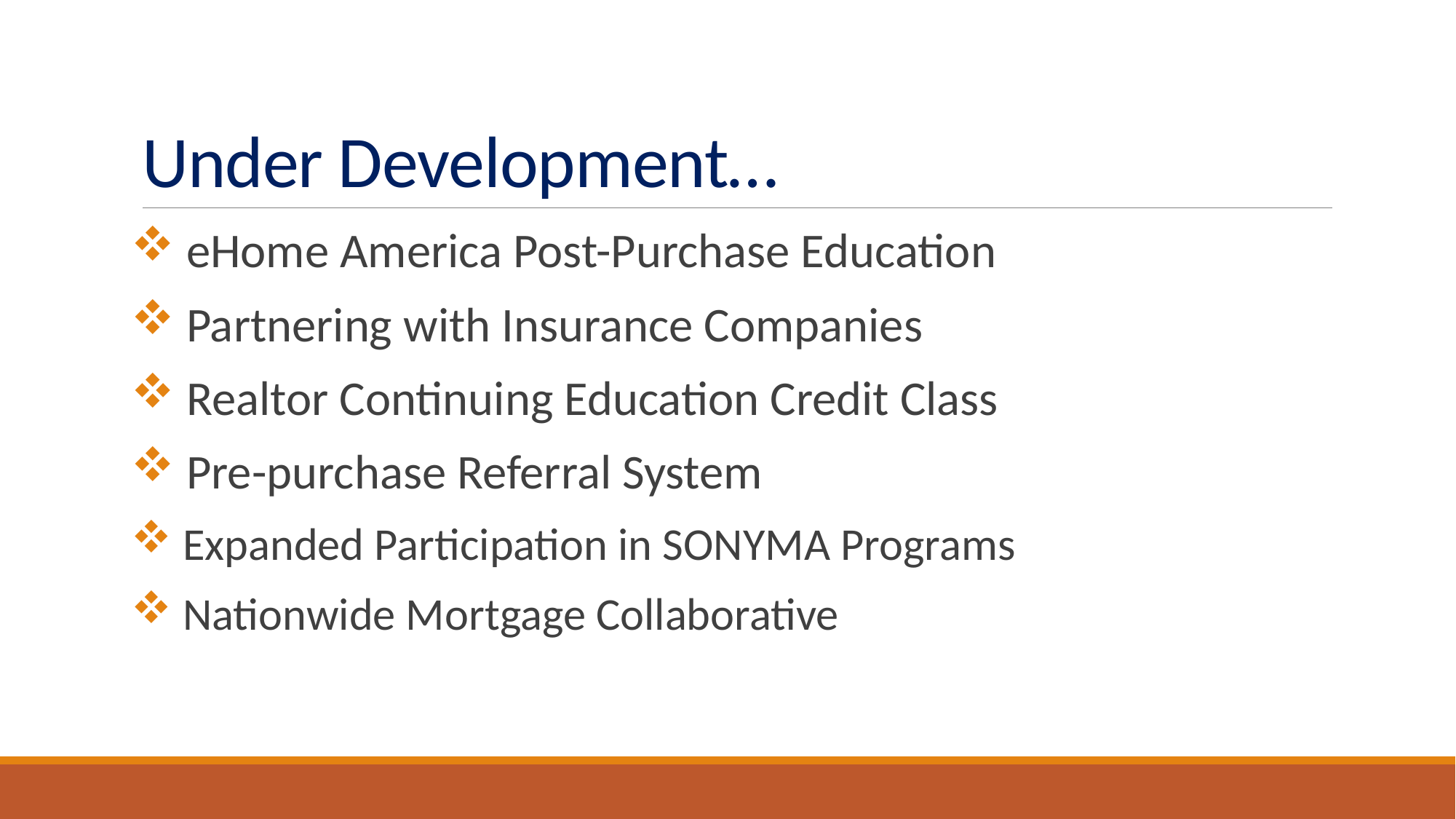

# Under Development…
 eHome America Post-Purchase Education
 Partnering with Insurance Companies
 Realtor Continuing Education Credit Class
 Pre-purchase Referral System
 Expanded Participation in SONYMA Programs
 Nationwide Mortgage Collaborative